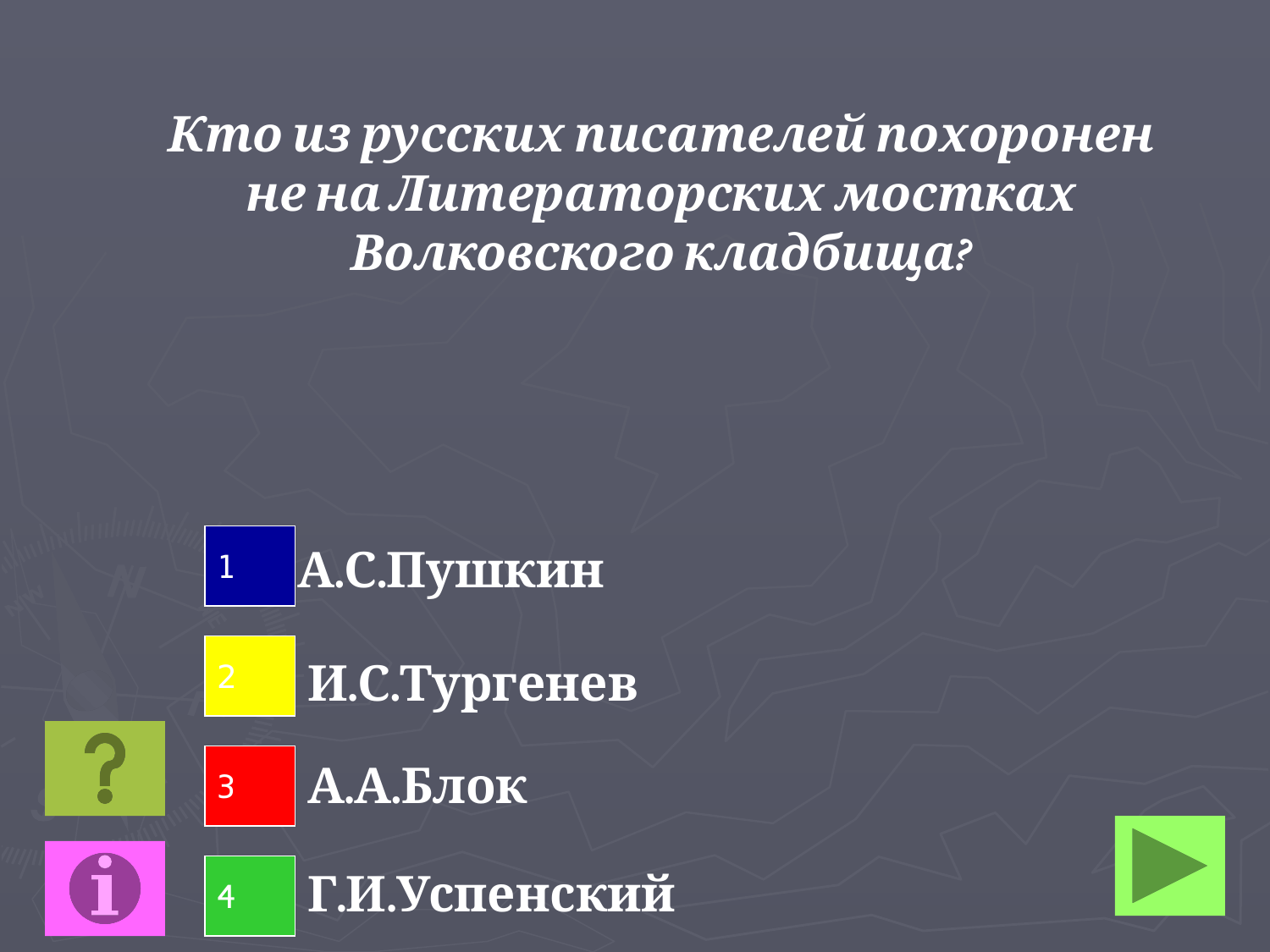

Кто из русских писателей похоронен не на Литераторских мостках Волковского кладбища?
1
А.С.Пушкин
2
И.С.Тургенев

3
А.А.Блок

4
Г.И.Успенский